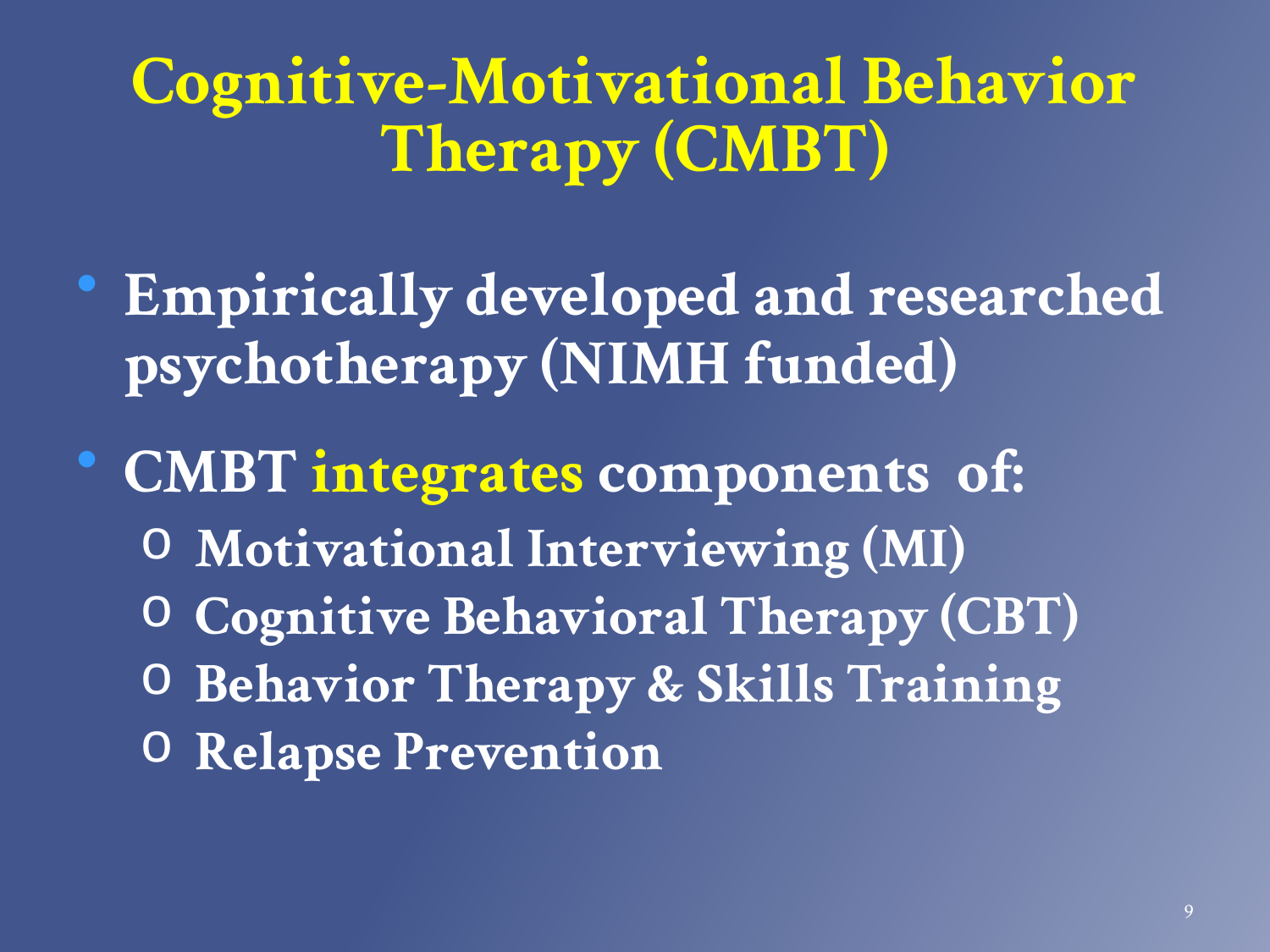

# Cognitive-Motivational Behavior Therapy (CMBT)
Empirically developed and researched psychotherapy (NIMH funded)
CMBT integrates components  of:
Motivational Interviewing (MI)
Cognitive Behavioral Therapy (CBT)
Behavior Therapy & Skills Training
Relapse Prevention
9